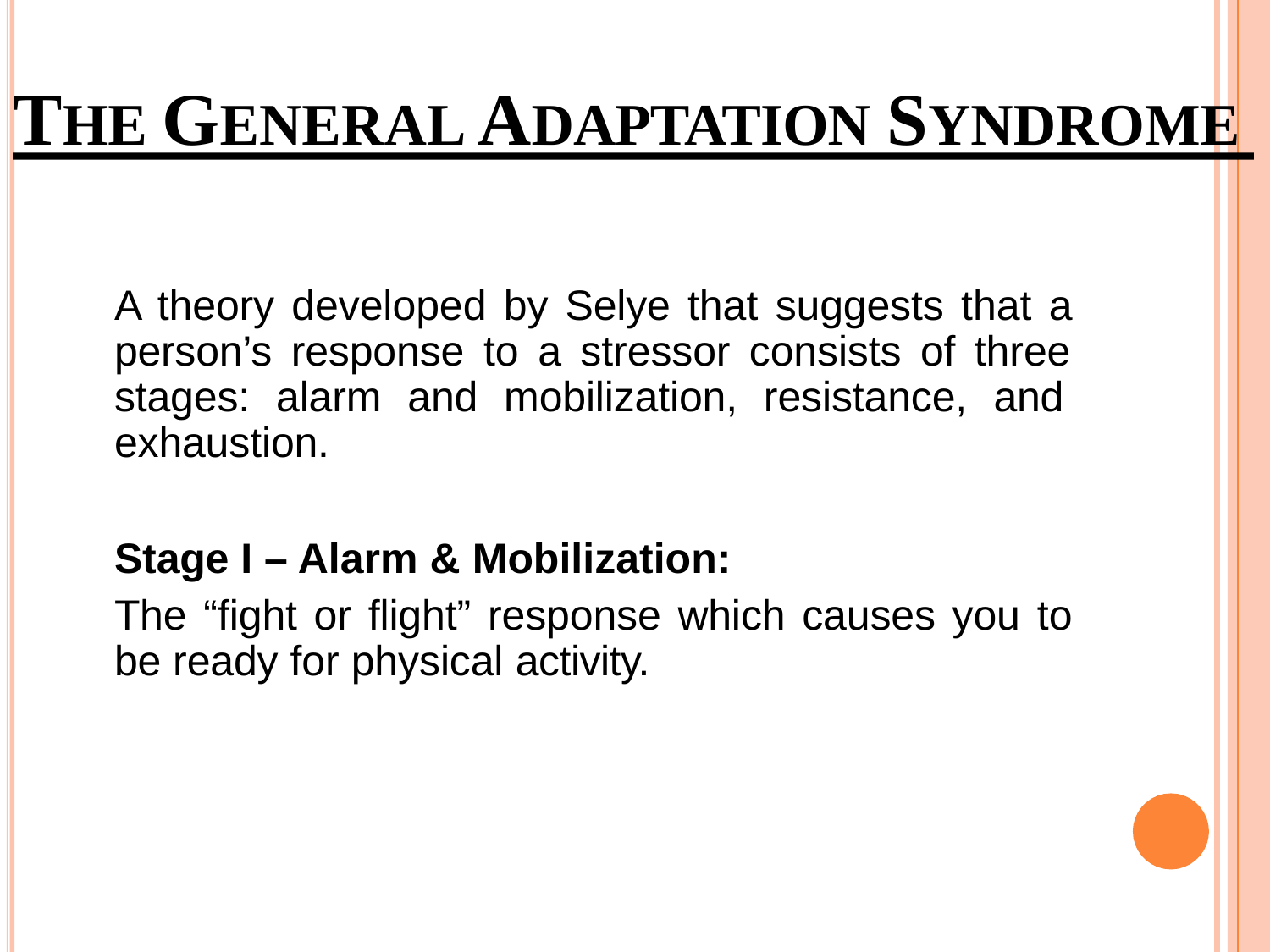

# THE GENERAL ADAPTATION SYNDROME

A theory developed by Selye that suggests that a  person’s response to a stressor consists of three  stages: alarm and mobilization, resistance, and  exhaustion.

Stage I – Alarm & Mobilization:
The “fight or flight” response which causes you to  be ready for physical activity.